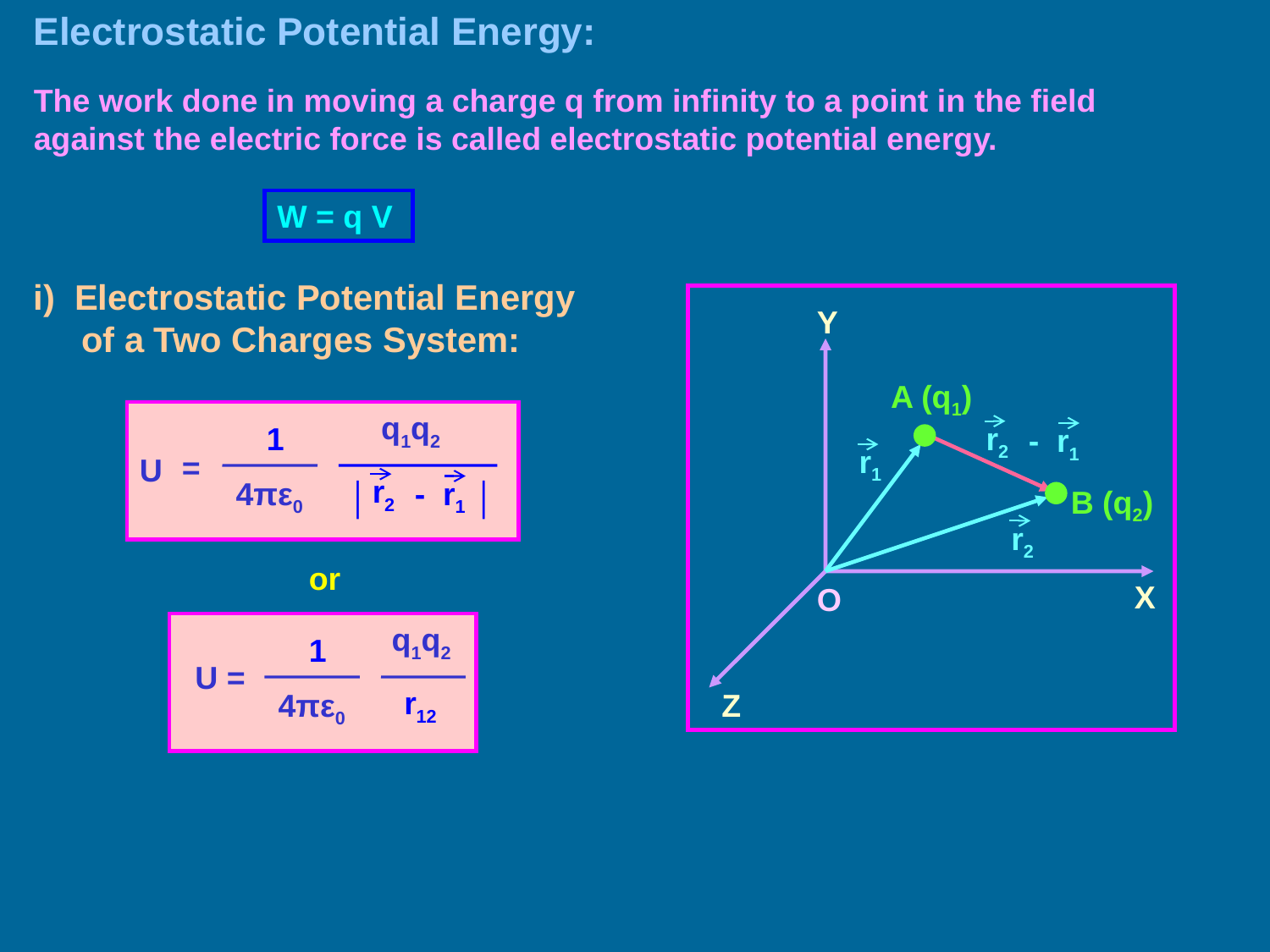

Electrostatic Potential Energy:
The work done in moving a charge q from infinity to a point in the field against the electric force is called electrostatic potential energy.
W = q V
i)  Electrostatic Potential Energy of a Two Charges System:

Y

A (q1)

 q1q2
1
=
U

r2

-  r1

4πε0
│            │
r2

-  r1

r1

B (q2)

r2

or
X
O

 q1q2
1
U =

r12
4πε0
Z